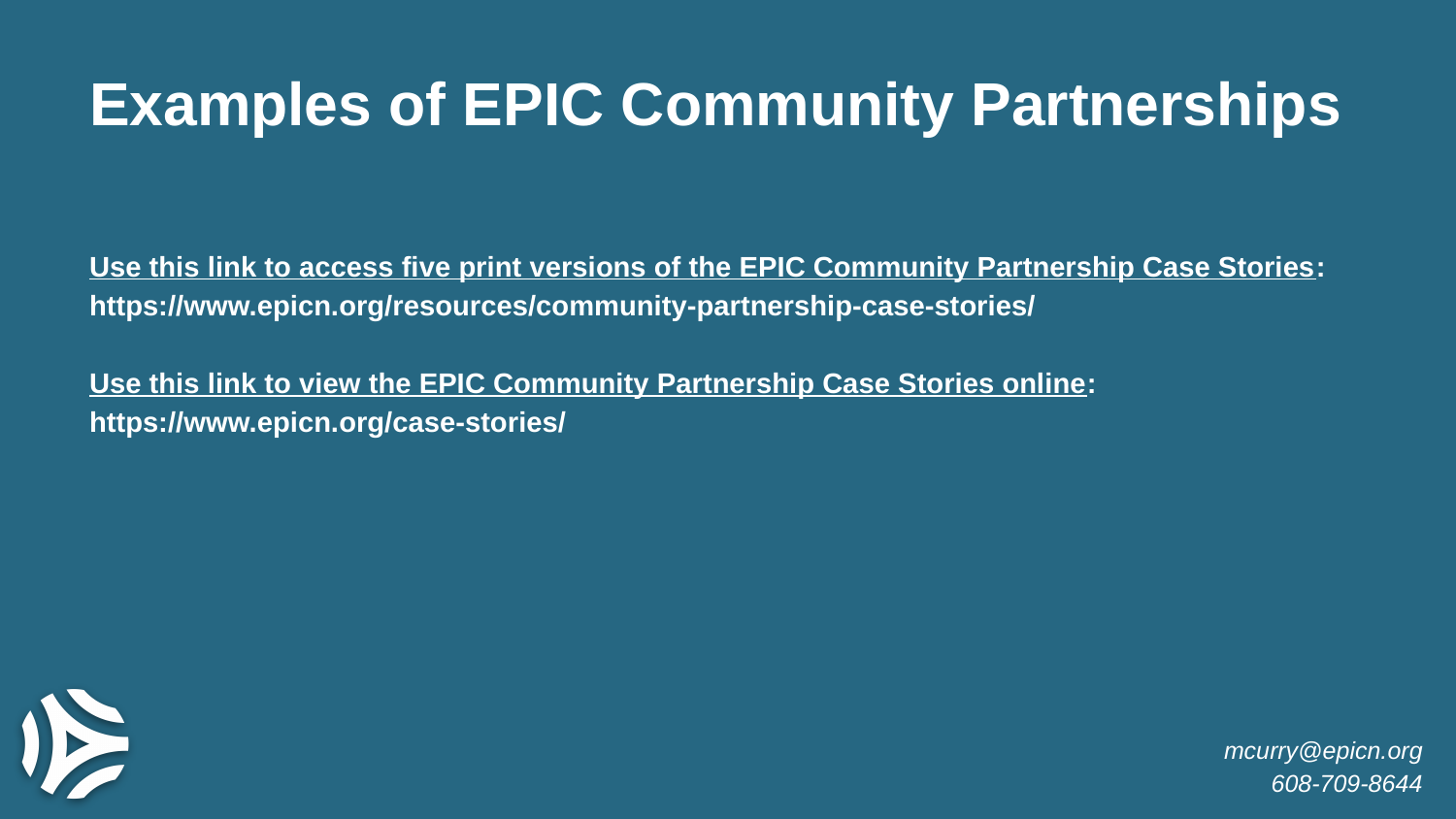

# Examples of EPIC Community Partnerships
Use this link to access five print versions of the EPIC Community Partnership Case Stories: https://www.epicn.org/resources/community-partnership-case-stories/

Use this link to view the EPIC Community Partnership Case Stories online: https://www.epicn.org/case-stories/
mcurry@epicn.org
608-709-8644